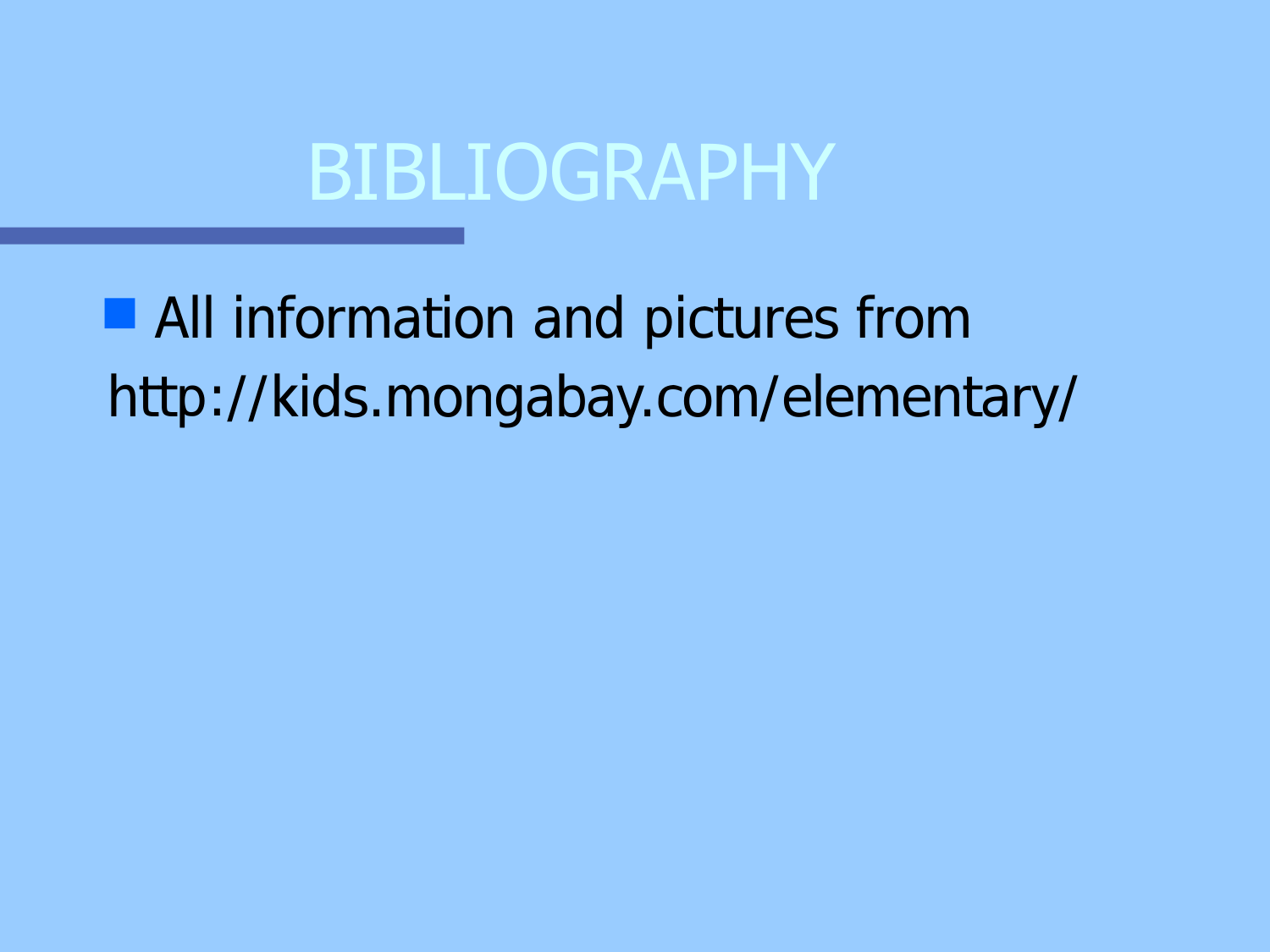

# BIBLIOGRAPHY
All information and pictures from
http://kids.mongabay.com/elementary/